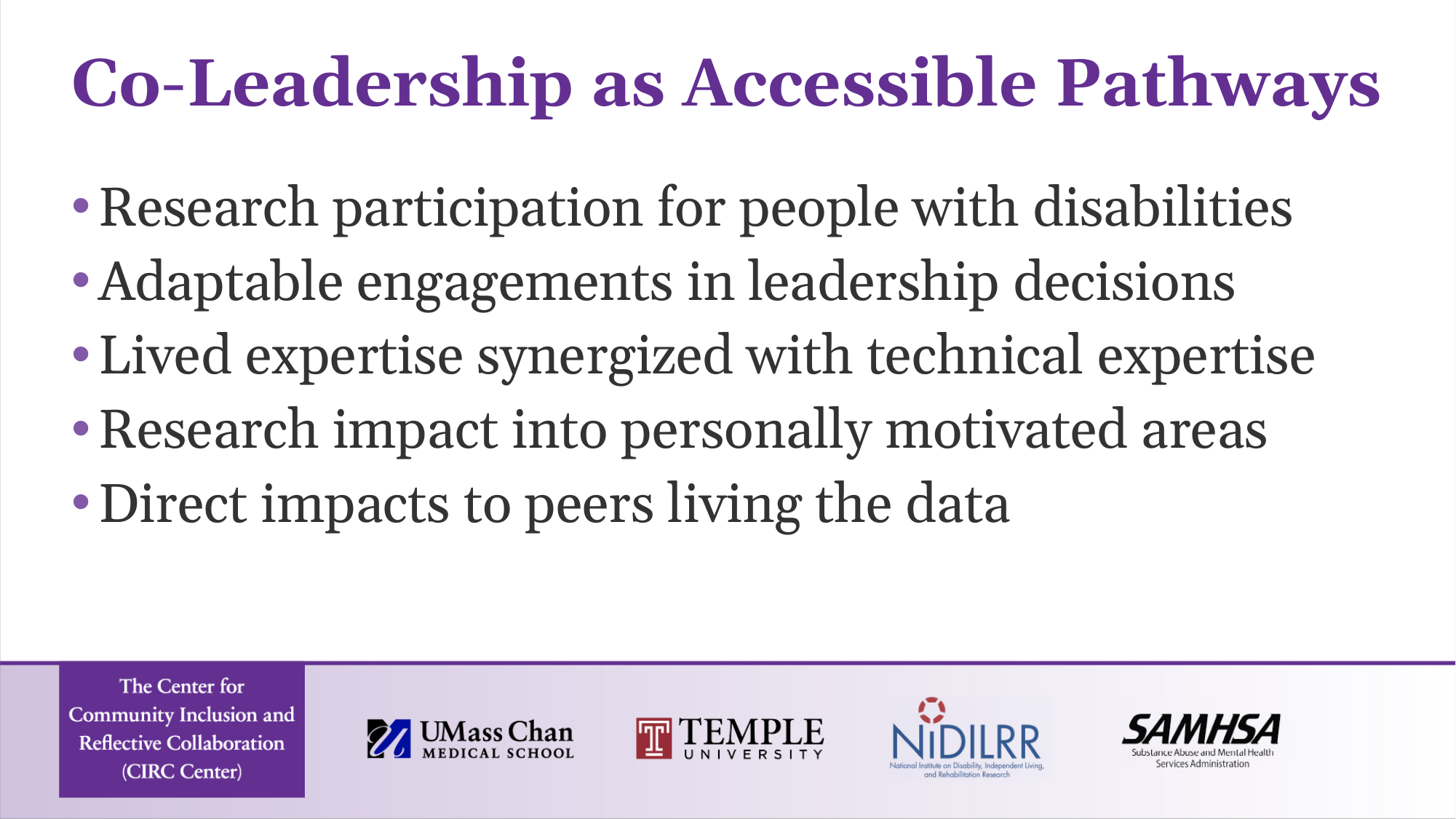

# Co-Leadership as Accessible Pathways

Research participation for people with disabilities
Adaptable engagements in leadership decisions
Lived expertise synergized with technical expertise
Research impact into personally motivated areas
Direct impacts to peers living the data